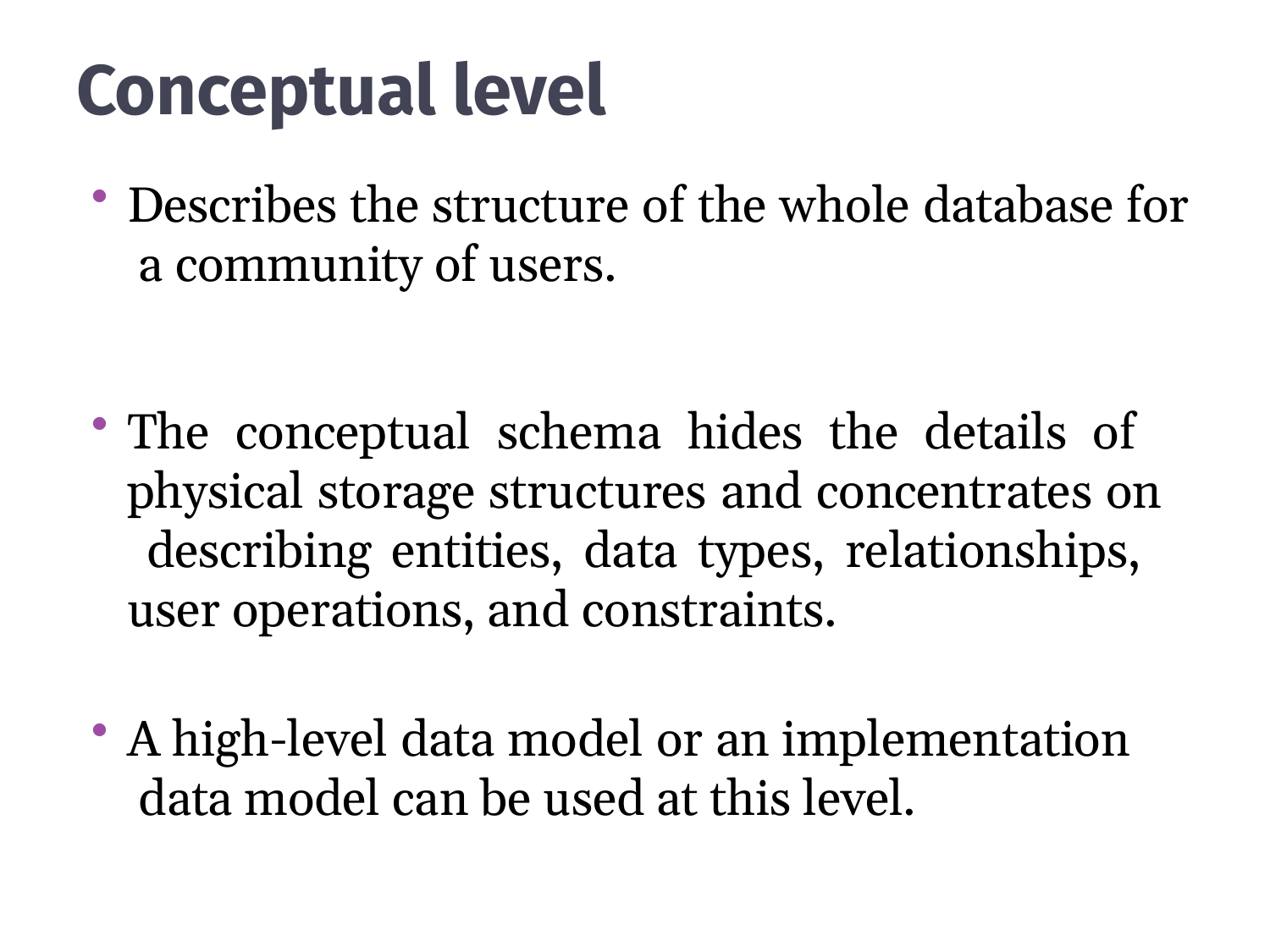

46
Conceptual level
Describes the structure of the whole database for  a community of users.

The conceptual schema hides the details of  physical storage structures and concentrates on  describing entities, data types, relationships,  user operations, and constraints.

A high-level data model or an implementation  data model can be used at this level.